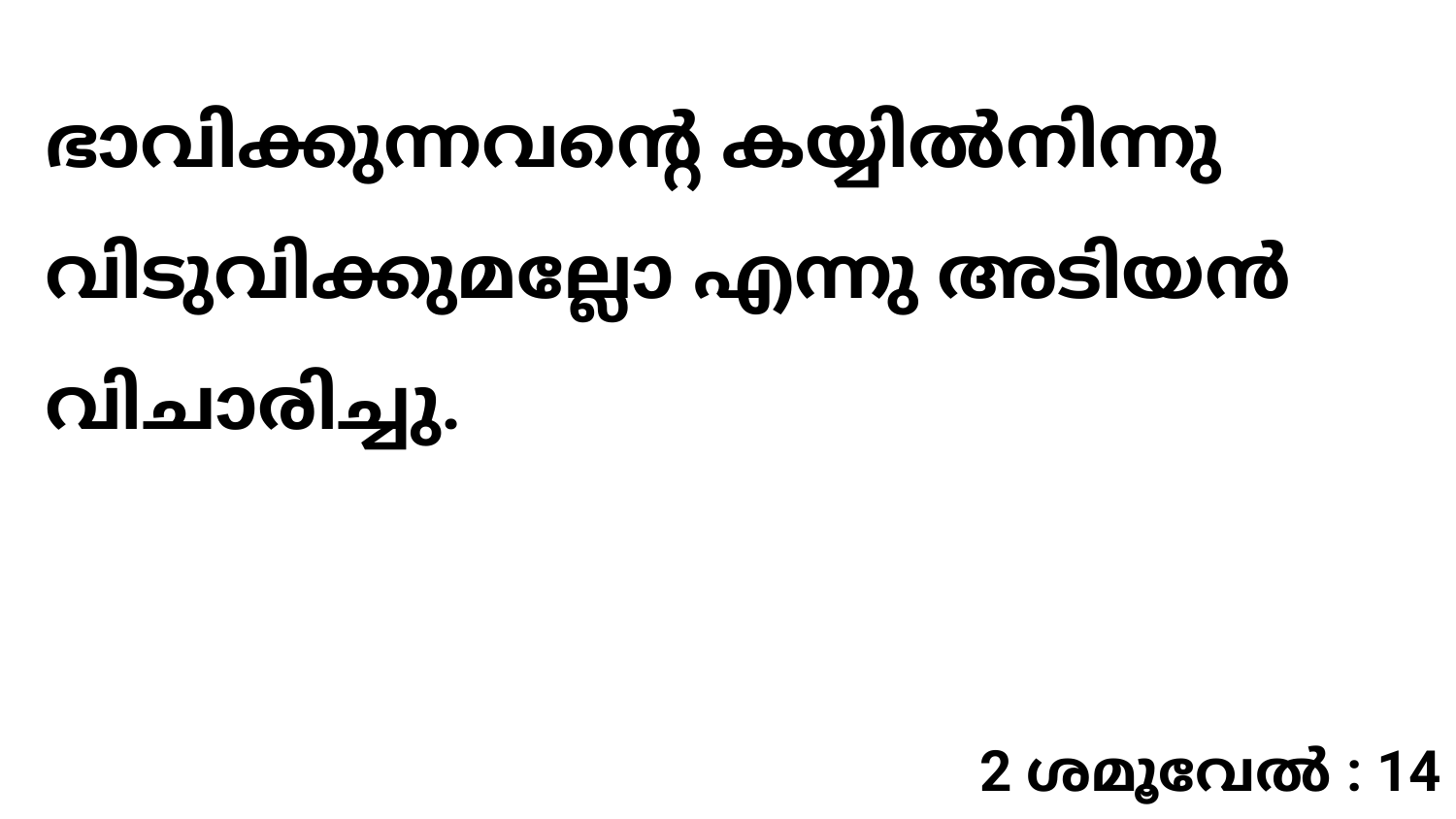

ഭാവിക്കുന്നവന്റെ കയ്യിൽനിന്നു വിടുവിക്കുമല്ലോ എന്നു അടിയൻ വിചാരിച്ചു.
2 ശമൂവേൽ : 14